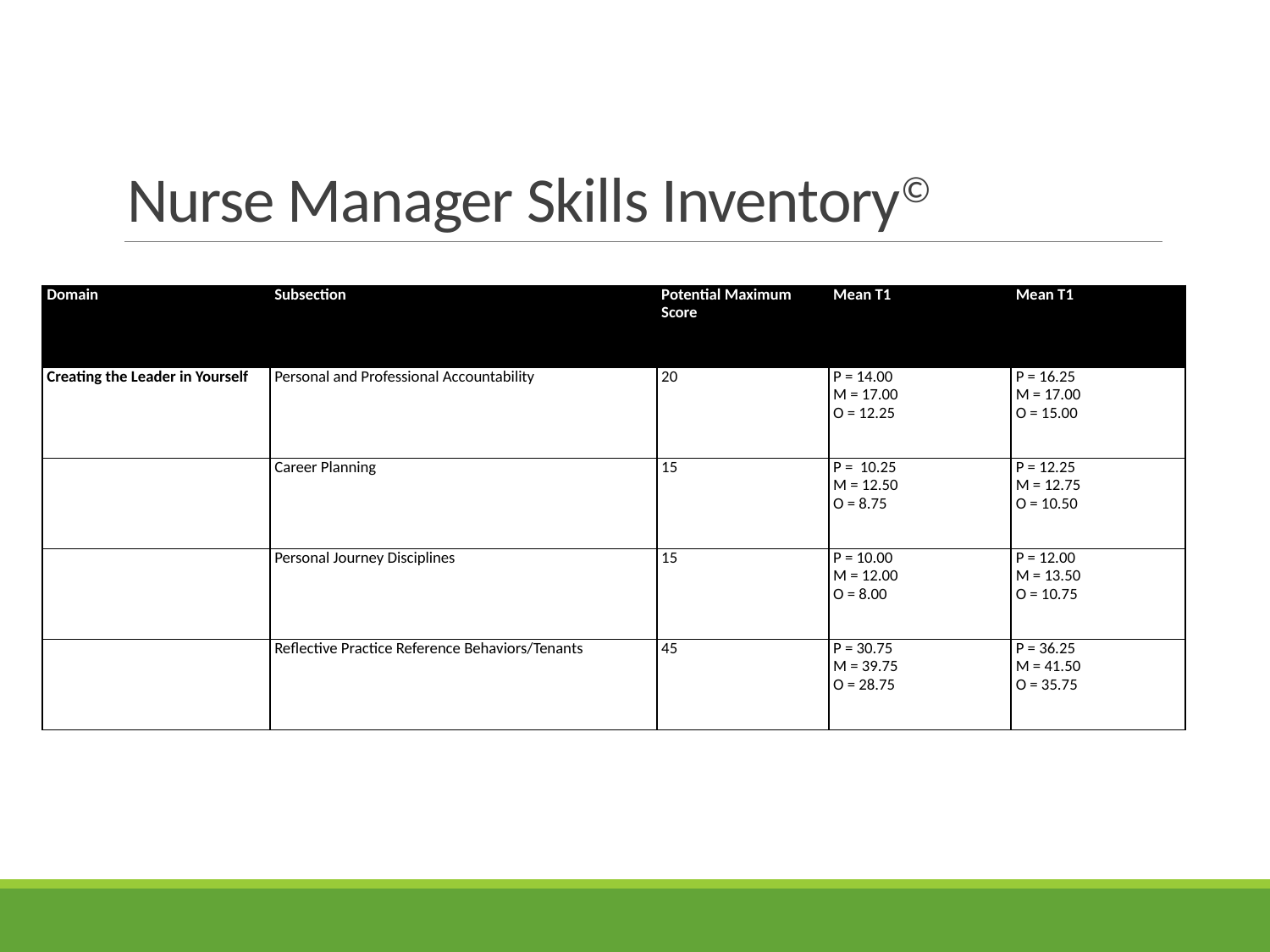

# Nurse Manager Skills Inventory©
| Domain | Subsection | Potential Maximum Score | Mean T1 | Mean T1 |
| --- | --- | --- | --- | --- |
| Creating the Leader in Yourself | Personal and Professional Accountability | 20 | P = 14.00 M = 17.00 O = 12.25 | P = 16.25 M = 17.00 O = 15.00 |
|  | Career Planning | 15 | P = 10.25 M = 12.50 O = 8.75 | P = 12.25 M = 12.75 O = 10.50 |
|  | Personal Journey Disciplines | 15 | P = 10.00 M = 12.00 O = 8.00 | P = 12.00 M = 13.50 O = 10.75 |
|  | Reflective Practice Reference Behaviors/Tenants | 45 | P = 30.75 M = 39.75 O = 28.75 | P = 36.25 M = 41.50 O = 35.75 |